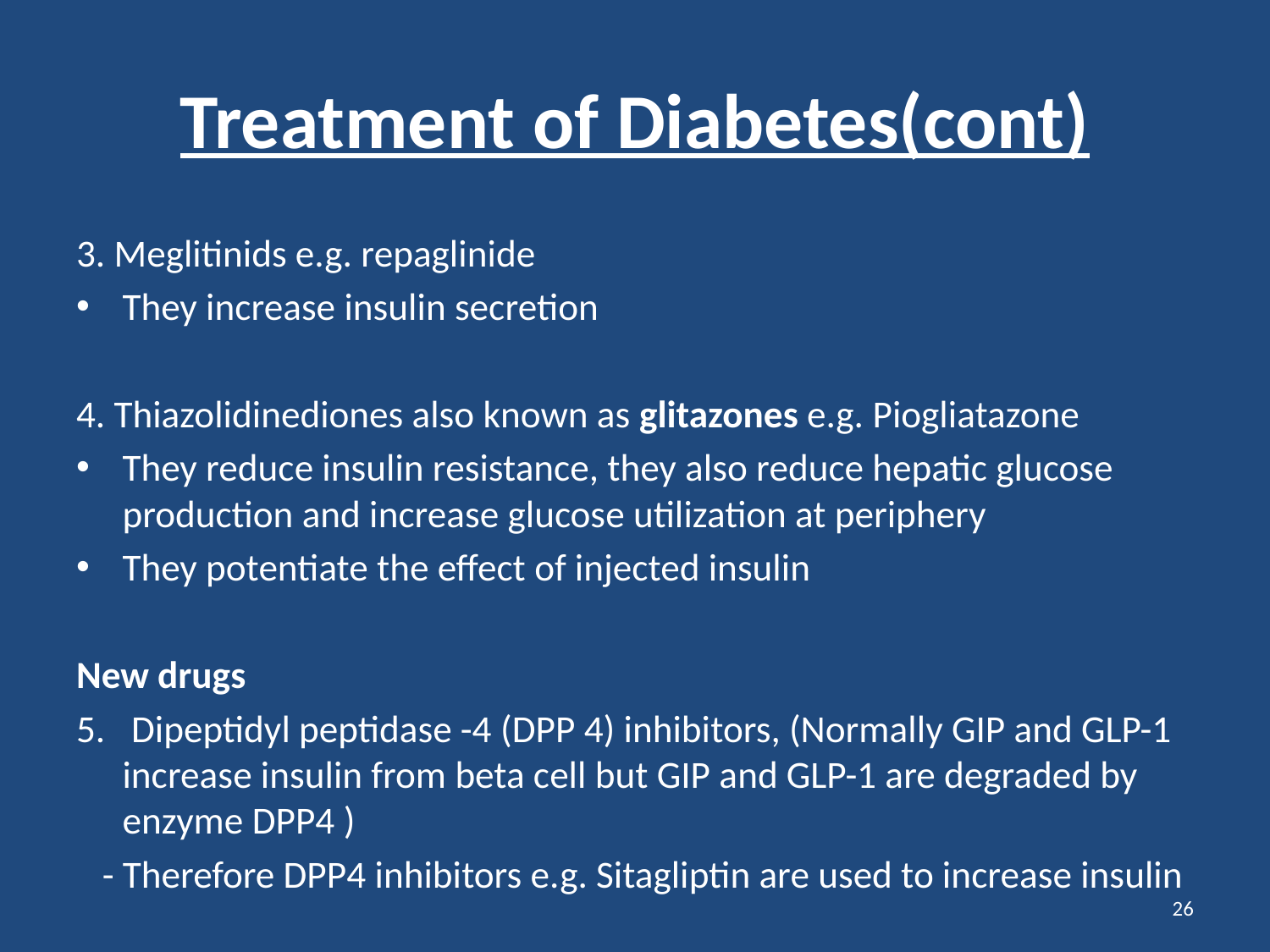

# Treatment of Diabetes(cont)
3. Meglitinids e.g. repaglinide
They increase insulin secretion

4. Thiazolidinediones also known as glitazones e.g. Piogliatazone
They reduce insulin resistance, they also reduce hepatic glucose production and increase glucose utilization at periphery
They potentiate the effect of injected insulin

New drugs
5.   Dipeptidyl peptidase -4 (DPP 4) inhibitors, (Normally GIP and GLP-1 increase insulin from beta cell but GIP and GLP-1 are degraded by enzyme DPP4 )
   - Therefore DPP4 inhibitors e.g. Sitagliptin are used to increase insulin

26